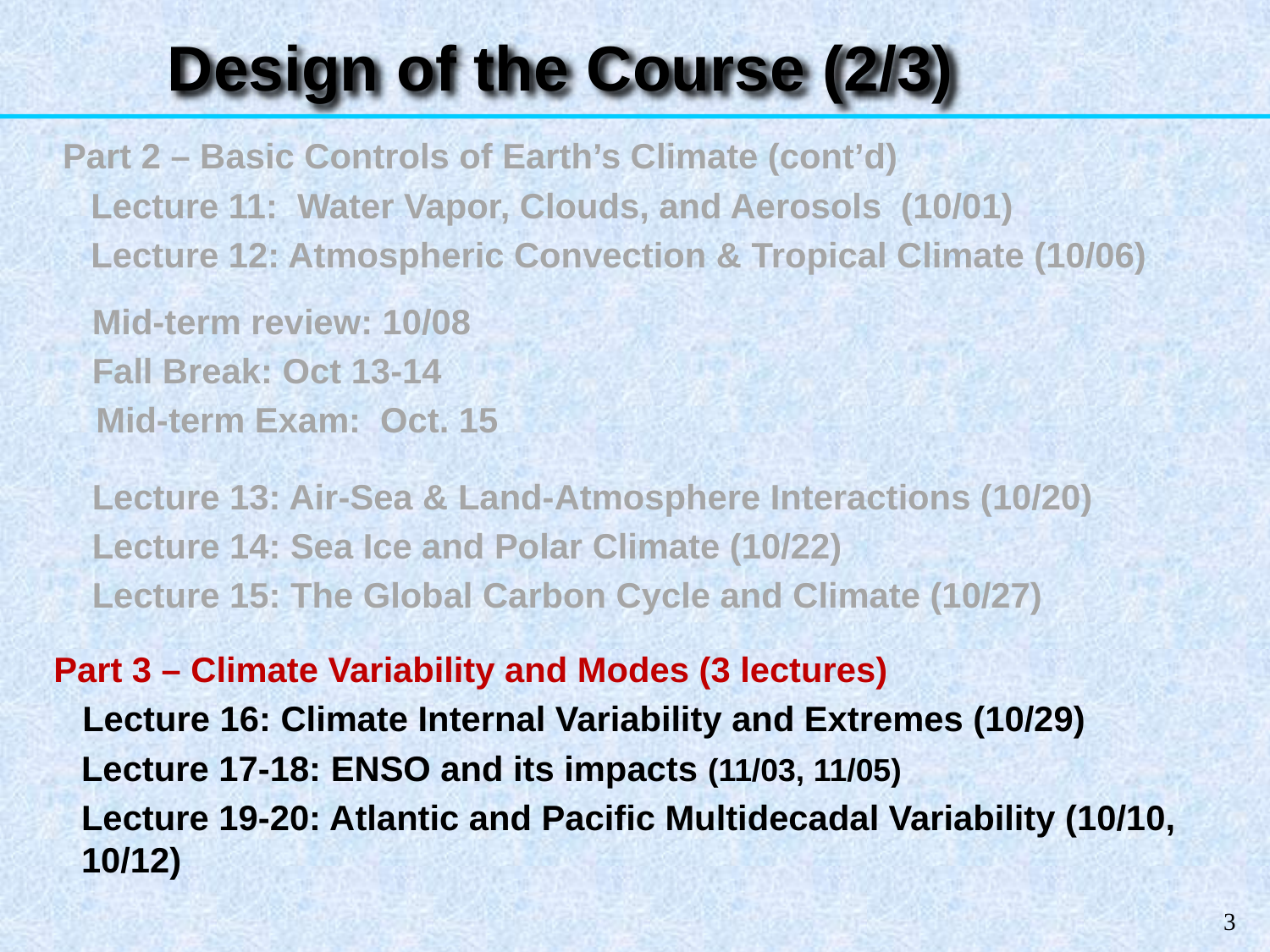

Design of the Course (2/3)

   Part 2 – Basic Controls of Earth’s Climate (cont’d)
	 Lecture 11:  Water Vapor, Clouds, and Aerosols  (10/01)
	 Lecture 12: Atmospheric Convection & Tropical Climate (10/06)

      Mid-term review: 10/08
      Fall Break: Oct 13-14
       Mid-term Exam:  Oct. 15

      Lecture 13: Air-Sea & Land-Atmosphere Interactions (10/20)
      Lecture 14: Sea Ice and Polar Climate (10/22)
      Lecture 15: The Global Carbon Cycle and Climate (10/27)

   Part 3 – Climate Variability and Modes (3 lectures)
     Lecture 16: Climate Internal Variability and Extremes (10/29)
	Lecture 17-18: ENSO and its impacts (11/03, 11/05)
	Lecture 19-20: Atlantic and Pacific Multidecadal Variability (10/10, 10/12)

3